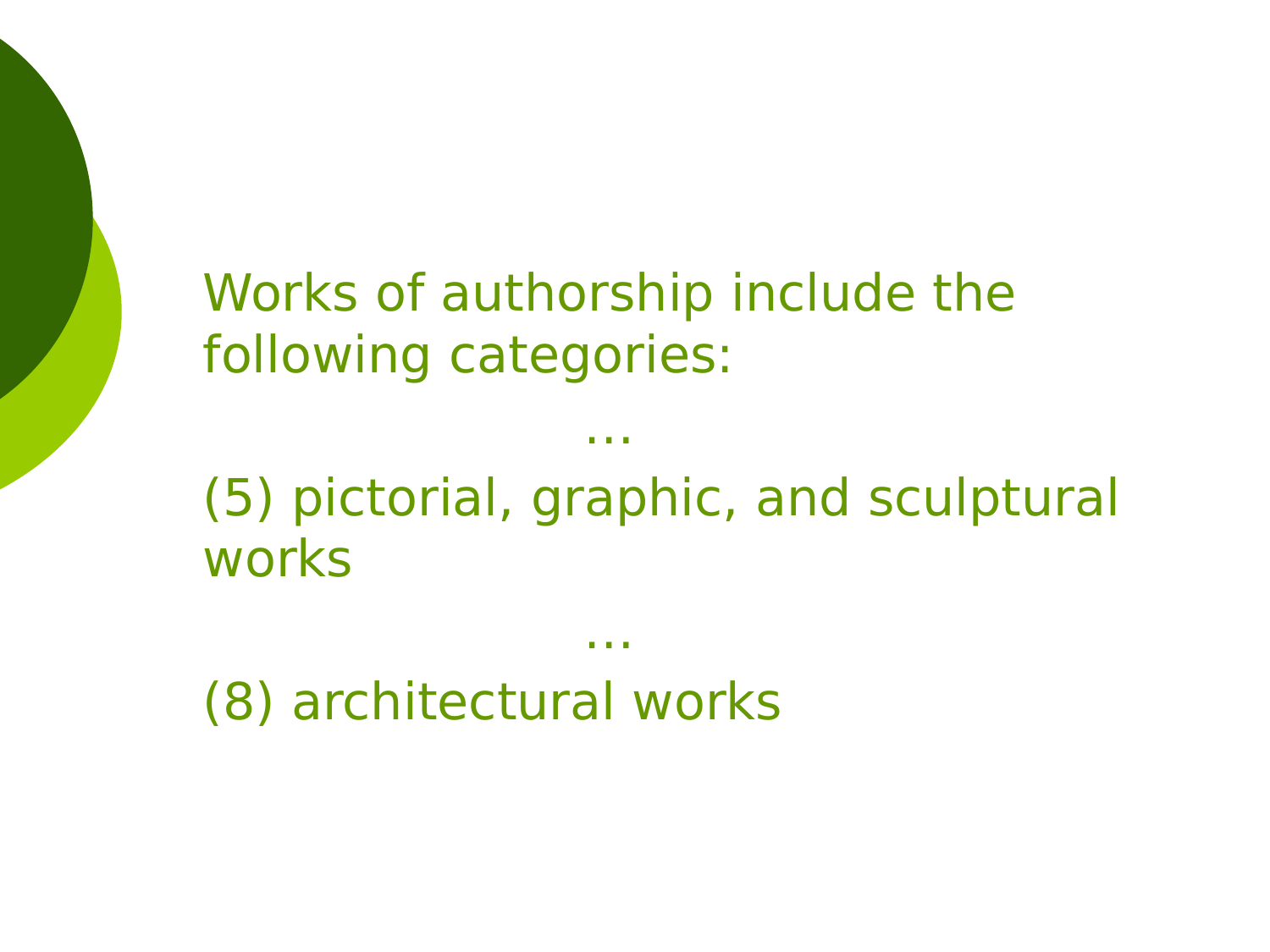

#
Works of authorship include the following categories:
			…
(5) pictorial, graphic, and sculptural works
			…
(8) architectural works
12